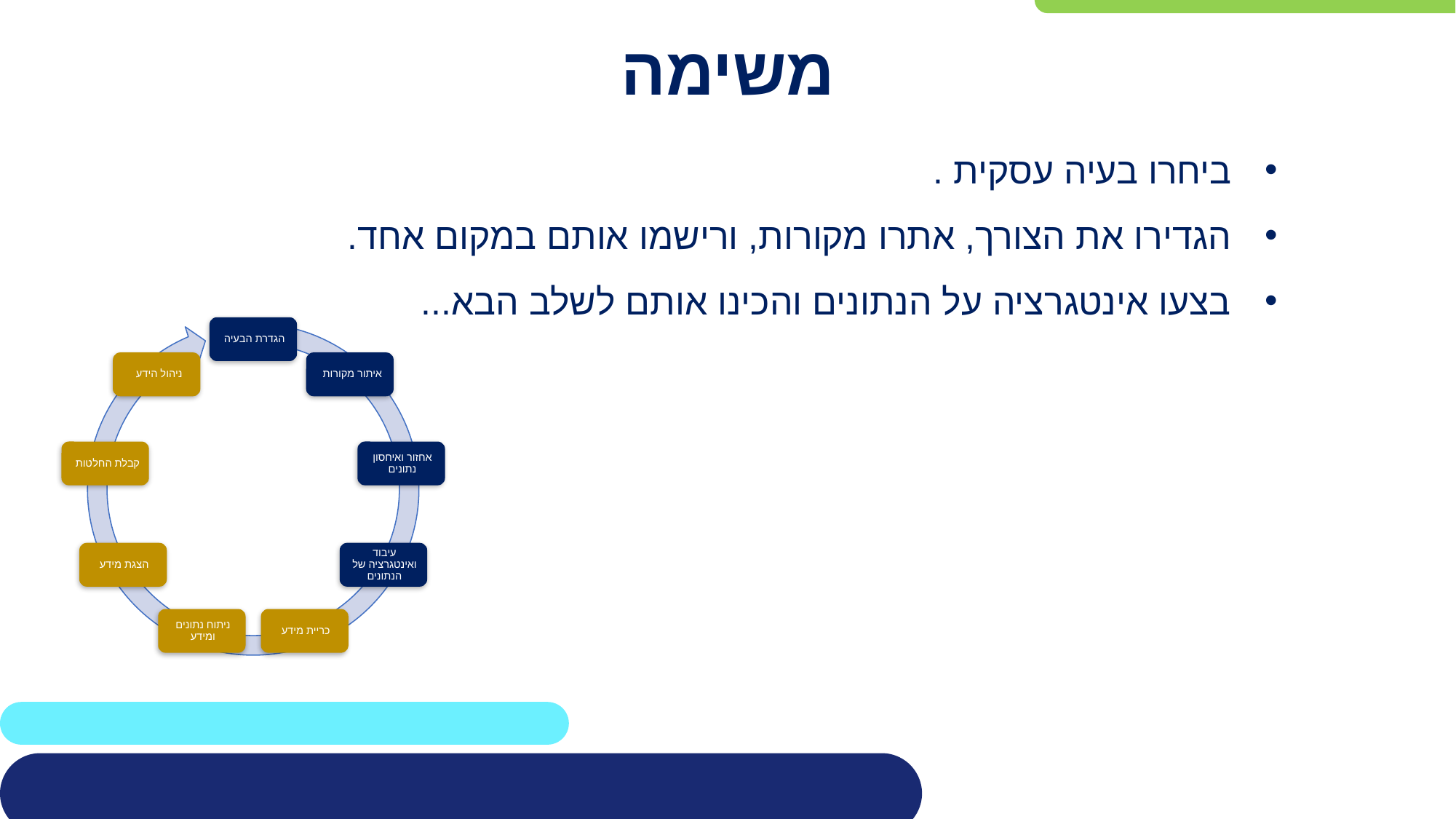

# משימה
ביחרו בעיה עסקית .
הגדירו את הצורך, אתרו מקורות, ורישמו אותם במקום אחד.
בצעו אינטגרציה על הנתונים והכינו אותם לשלב הבא...

הגדרת הבעיה
איתור מקורות
אחזור ואיחסון נתונים
עיבוד ואינטגרציה של הנתונים
כריית מידע
ניתוח נתונים ומידע
הצגת מידע
קבלת החלטות
ניהול הידע